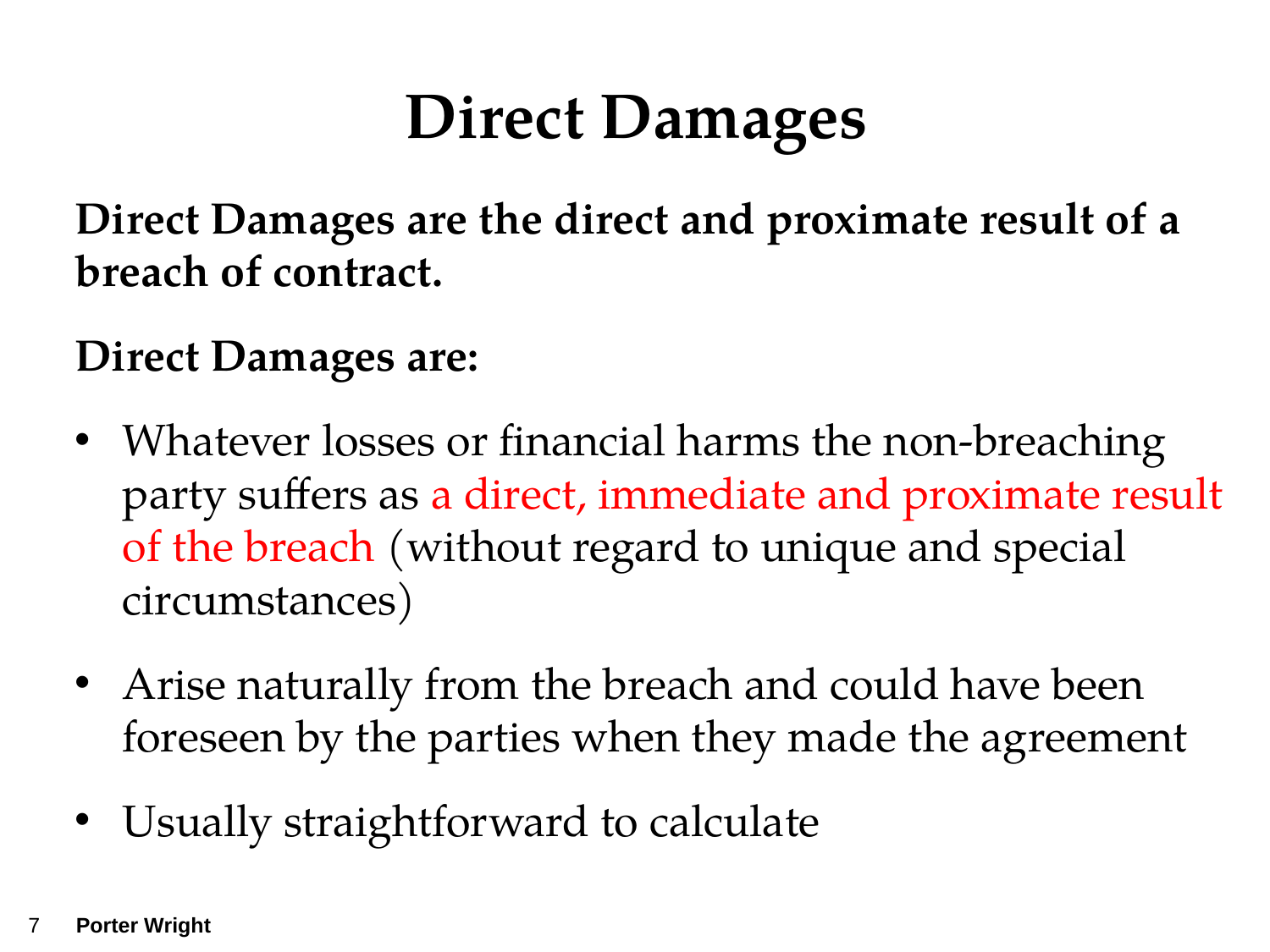

# Direct Damages
Direct Damages are the direct and proximate result of a breach of contract.
Direct Damages are:
Whatever losses or financial harms the non-breaching party suffers as a direct, immediate and proximate result of the breach (without regard to unique and special circumstances)
Arise naturally from the breach and could have been foreseen by the parties when they made the agreement
Usually straightforward to calculate

7